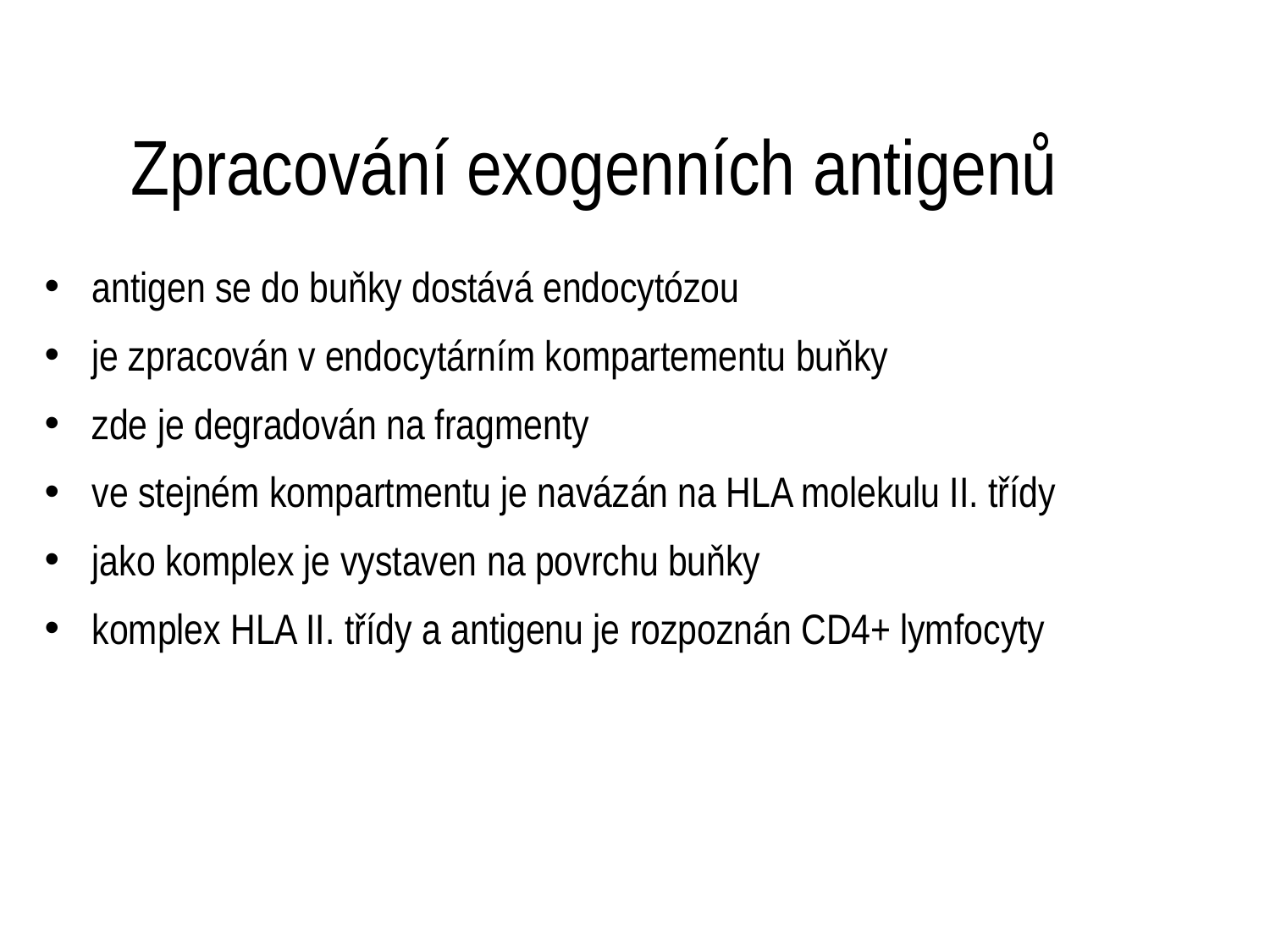

# Zpracování exogenních antigenů
antigen se do buňky dostává endocytózou
je zpracován v endocytárním kompartementu buňky
zde je degradován na fragmenty
ve stejném kompartmentu je navázán na HLA molekulu II. třídy
jako komplex je vystaven na povrchu buňky
komplex HLA II. třídy a antigenu je rozpoznán CD4+ lymfocyty